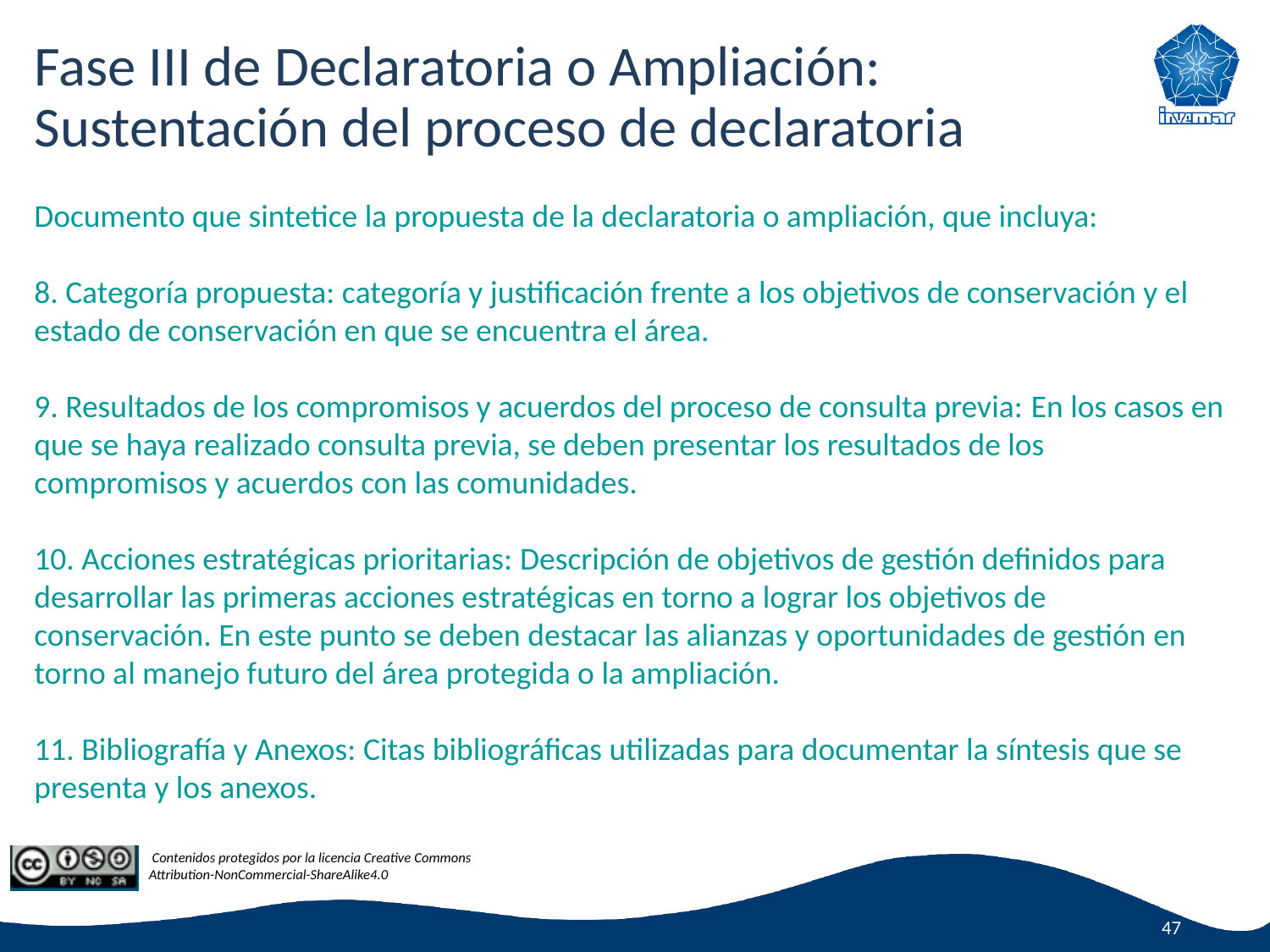

# Fase III de Declaratoria o Ampliación: Sustentación del proceso de declaratoria
Documento que sintetice la propuesta de la declaratoria o ampliación, que incluya:

8. Categoría propuesta: categoría y justificación frente a los objetivos de conservación y el estado de conservación en que se encuentra el área.

9. Resultados de los compromisos y acuerdos del proceso de consulta previa: En los casos en que se haya realizado consulta previa, se deben presentar los resultados de los compromisos y acuerdos con las comunidades.

10. Acciones estratégicas prioritarias: Descripción de objetivos de gestión definidos para desarrollar las primeras acciones estratégicas en torno a lograr los objetivos de conservación. En este punto se deben destacar las alianzas y oportunidades de gestión en torno al manejo futuro del área protegida o la ampliación.

11. Bibliografía y Anexos: Citas bibliográficas utilizadas para documentar la síntesis que se presenta y los anexos.
47